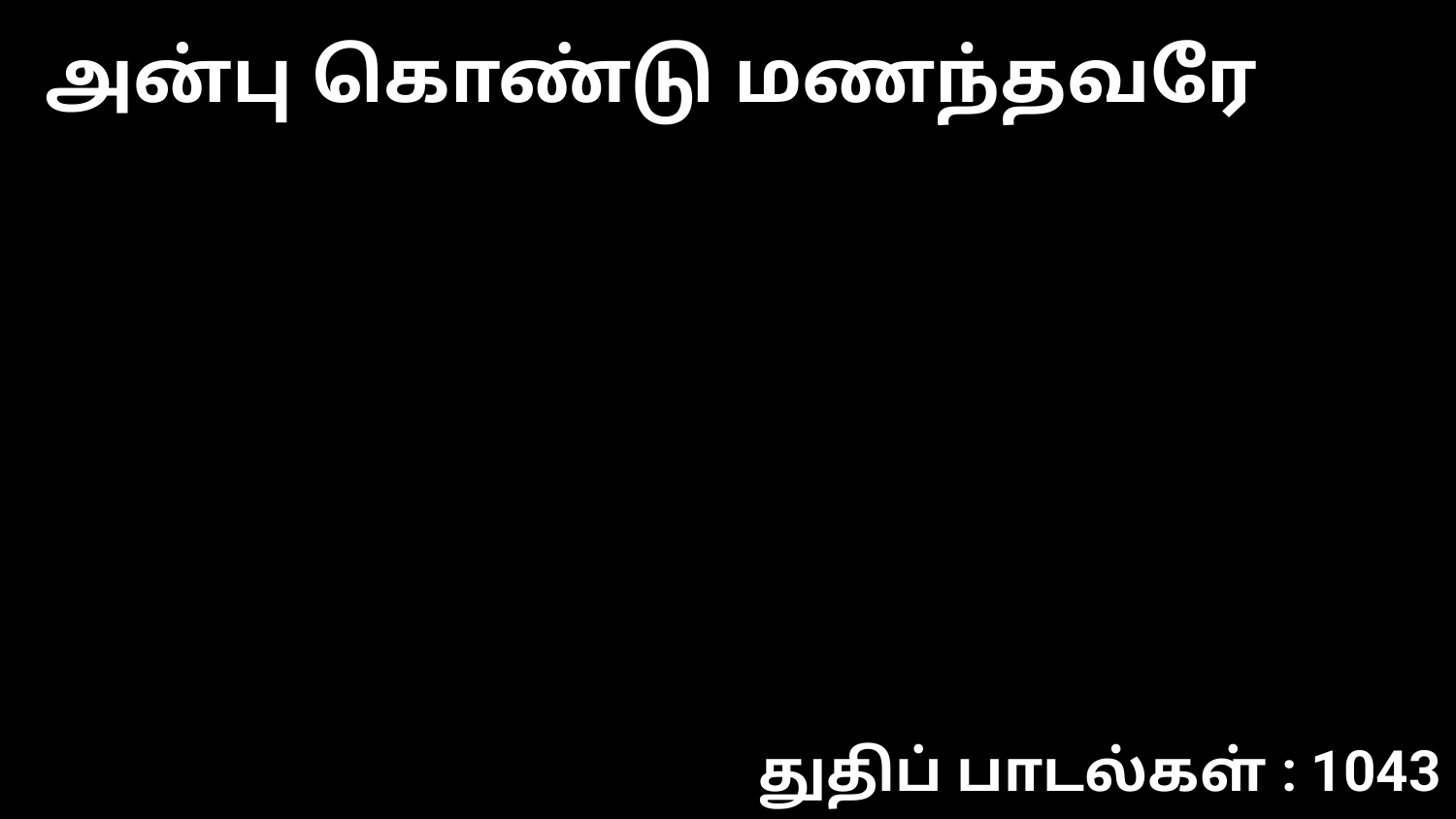

அன்பு கொண்டு மணந்தவரே
துதிப் பாடல்கள் : 1043